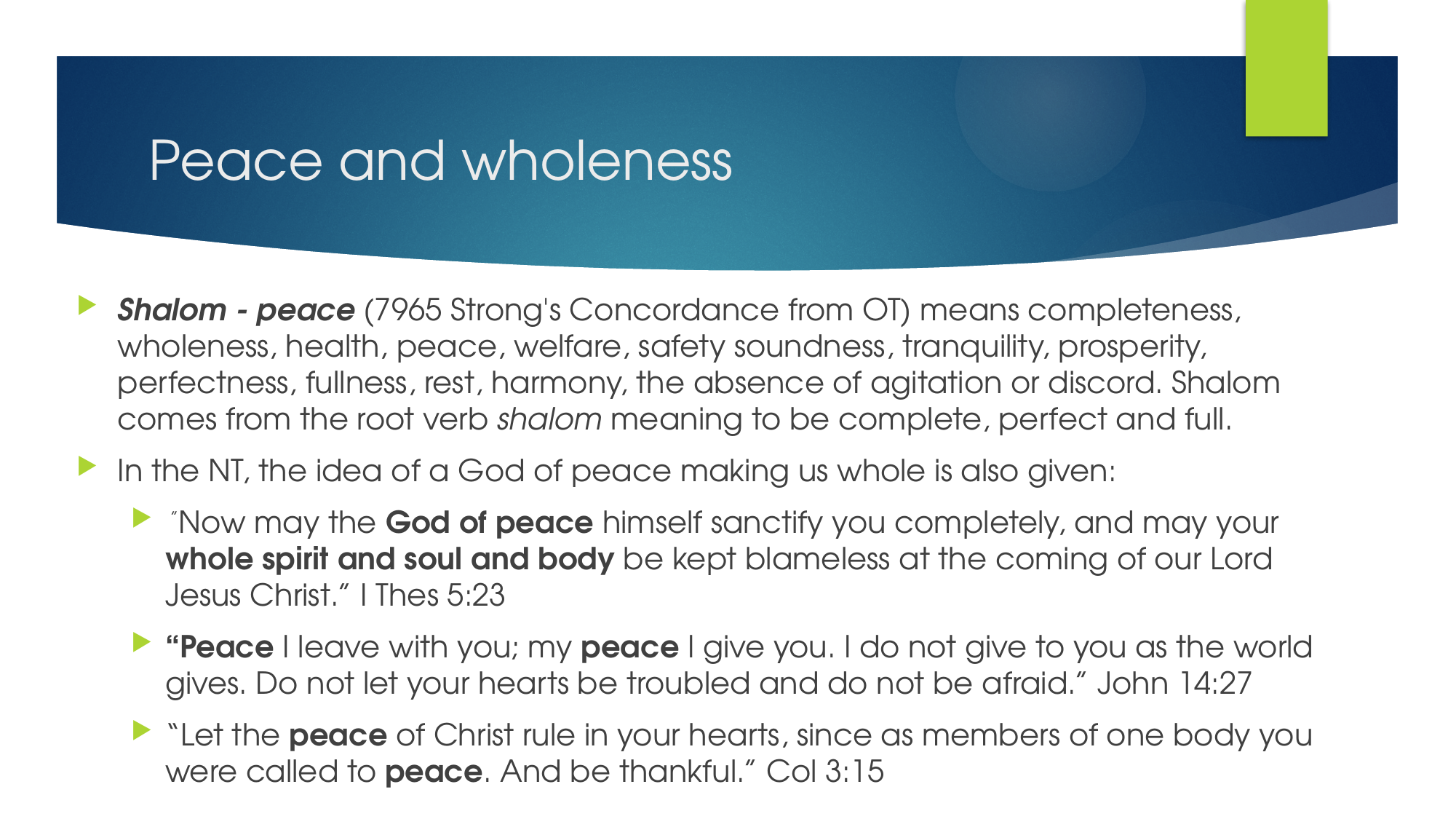

# Peace and wholeness
Shalom - peace (7965 Strong's Concordance from OT) means completeness, wholeness, health, peace, welfare, safety soundness, tranquility, prosperity, perfectness, fullness, rest, harmony, the absence of agitation or discord. Shalom comes from the root verb shalom meaning to be complete, perfect and full.
In the NT, the idea of a God of peace making us whole is also given:
 ”Now may the God of peace himself sanctify you completely, and may your whole spirit and soul and body be kept blameless at the coming of our Lord Jesus Christ.” I Thes 5:23
“Peace I leave with you; my peace I give you. I do not give to you as the world gives. Do not let your hearts be troubled and do not be afraid.” John 14:27
“Let the peace of Christ rule in your hearts, since as members of one body you were called to peace. And be thankful.” Col 3:15